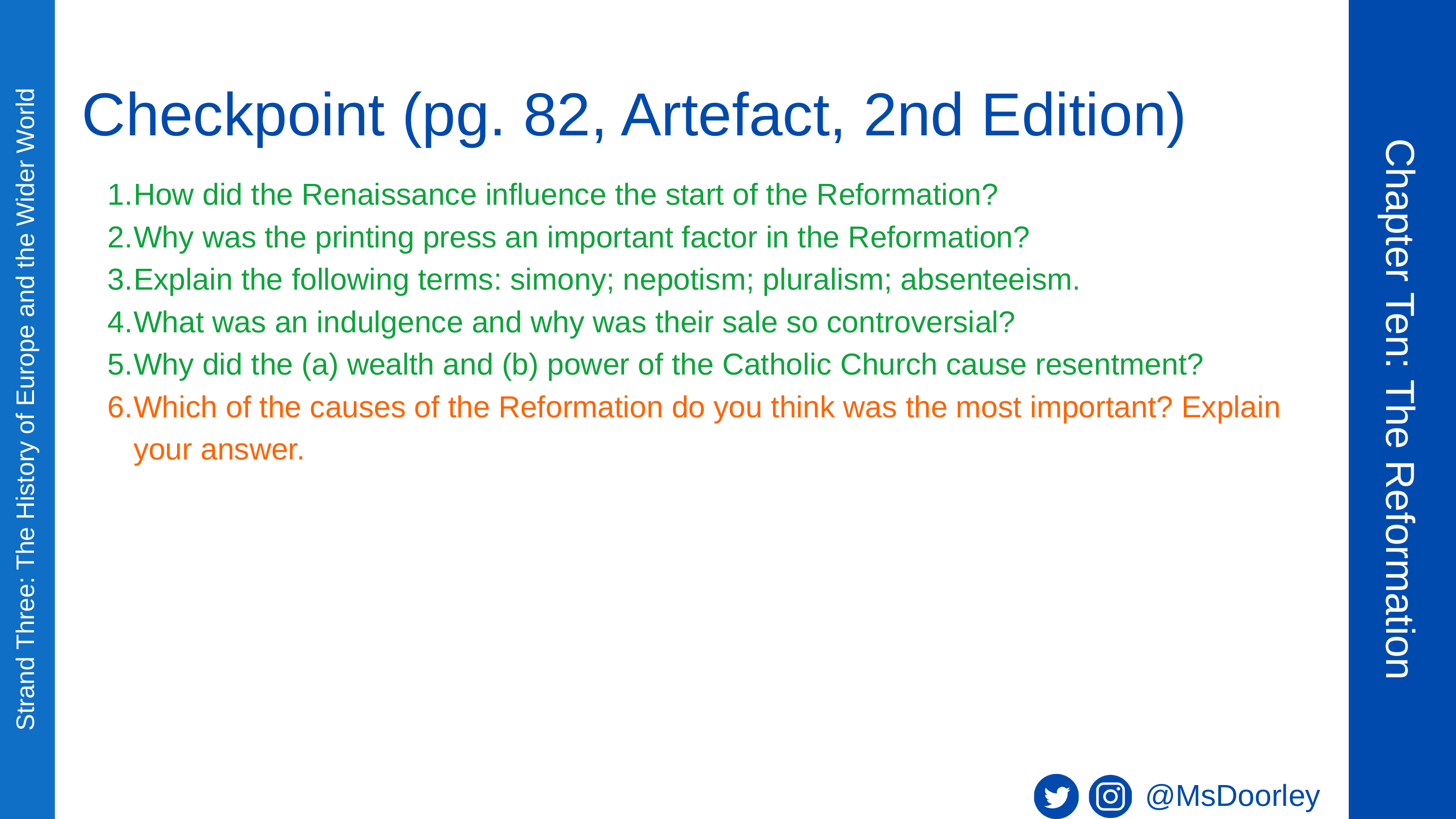

Checkpoint (pg. 82, Artefact, 2nd Edition)
How did the Renaissance influence the start of the Reformation?
Why was the printing press an important factor in the Reformation?
Explain the following terms: simony; nepotism; pluralism; absenteeism.
What was an indulgence and why was their sale so controversial?
Why did the (a) wealth and (b) power of the Catholic Church cause resentment?
Which of the causes of the Reformation do you think was the most important? Explain your answer.
Chapter Ten: The Reformation
Strand Three: The History of Europe and the Wider World

@MsDoorley